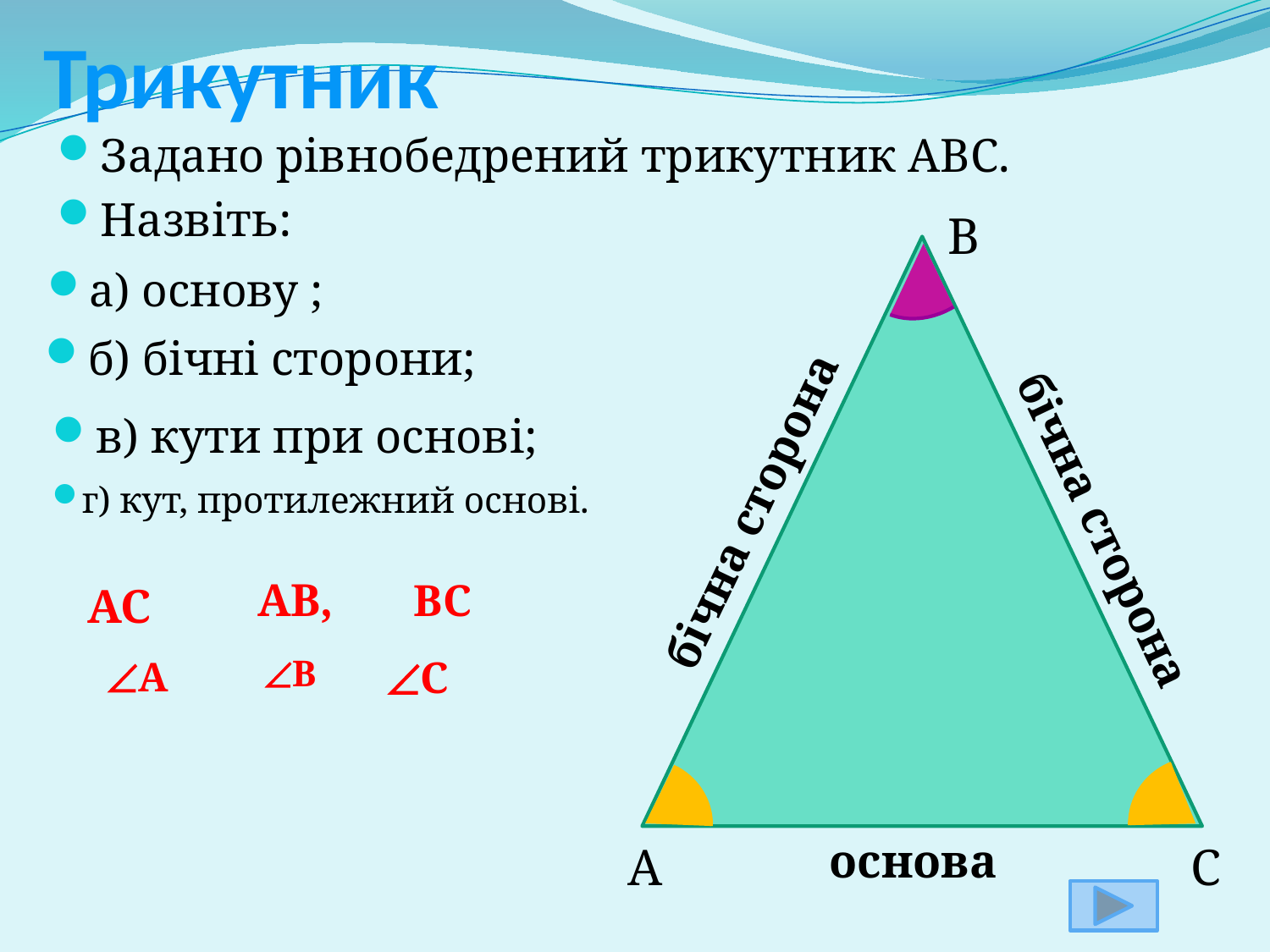

# Трикутник
Задано рівнобедрений трикутник АВС.
Назвіть:

В

а) основу ;
б) бічні сторони;
в) кути при основі;
г) кут, протилежний основі.

бічна сторона
бічна сторона
АВ,
ВС
АС
∠В
∠С
∠А

 основа
С
А